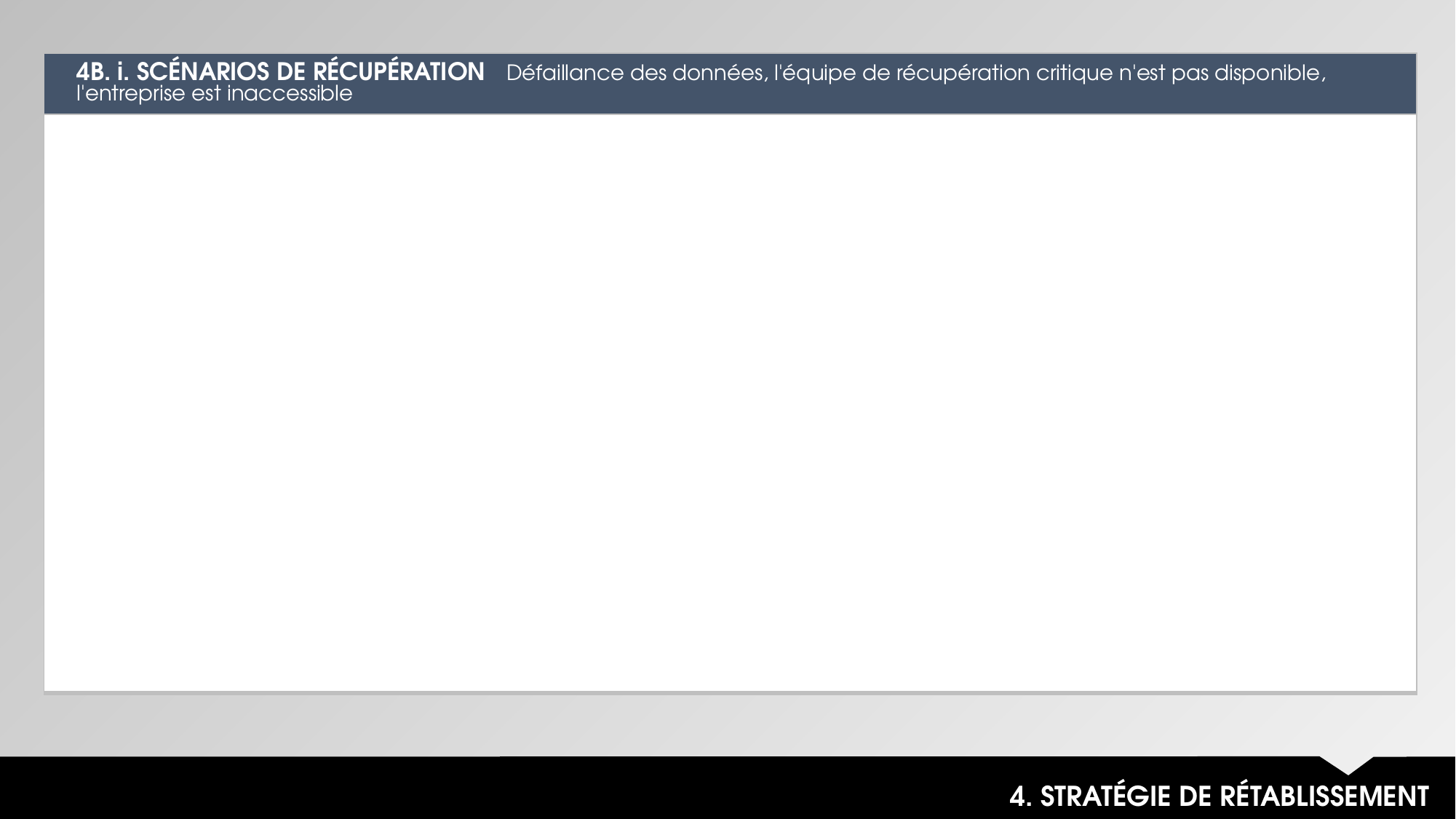

| 4B. i. SCÉNARIOS DE RÉCUPÉRATION Défaillance des données, l'équipe de récupération critique n'est pas disponible, l'entreprise est inaccessible |
| --- |
|  |

4. STRATÉGIE DE RÉTABLISSEMENT